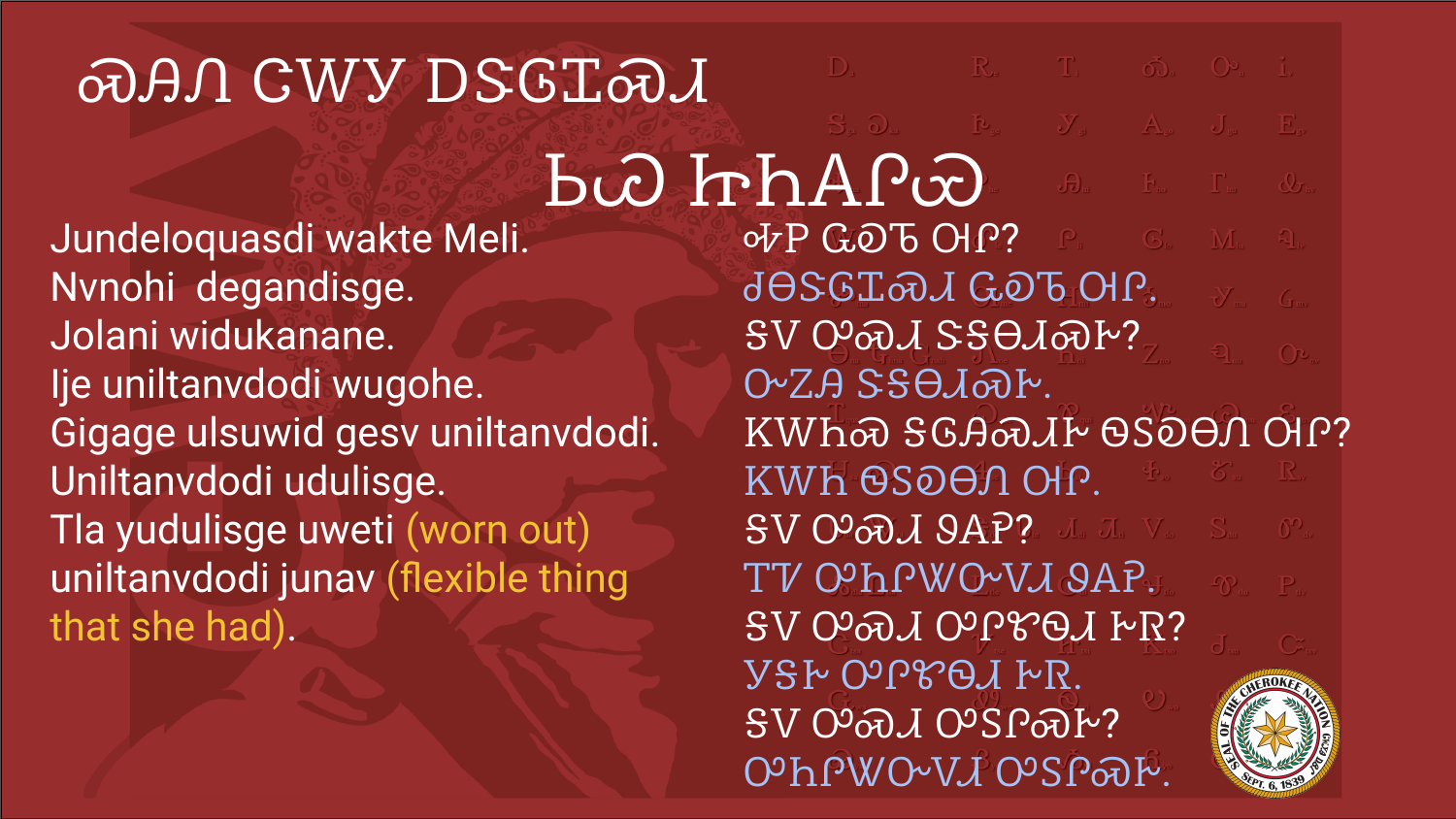

# ᏍᎯᏁ ᏣᎳᎩ ᎠᏕᎶᏆᏍᏗ
ᏏᏊ ᏥᏂᎪᎵᏯ

Jundeloquasdi wakte Meli.
Nvnohi  degandisge.
Jolani widukanane.
Ije uniltanvdodi wugohe.
Gigage ulsuwid gesv uniltanvdodi.
Uniltanvdodi udulisge.
Tla yudulisge uweti (worn out) uniltanvdodi junav (flexible thing that she had).
ᎭᏢ ᏩᎧᏖ ᎺᎵ?
ᏧᎾᏕᎶᏆᏍᏗ ᏩᎧᏖ ᎺᎵ.
ᎦᏙ ᎤᏍᏗ ᏕᎦᎾᏗᏍᎨ?
ᏅᏃᎯ ᏕᎦᎾᏗᏍᎨ.
ᏦᎳᏂᏍ ᎦᎶᎯᏍᏗᎨ ᏫᏚᎧᎾᏁ ᎺᎵ?
ᏦᎳᏂ ᏫᏚᎧᎾᏁ ᎺᎵ.
ᎦᏙ ᎤᏍᏗ ᏭᎪᎮ?
ᎢᏤ ᎤᏂᎵᏔᏅᏙᏗ ᏭᎪᎮ.
ᎦᏙ ᎤᏍᏗ ᎤᎵᏑᏫᏗ ᎨᏒ?
ᎩᎦᎨ ᎤᎵᏑᏫᏗ ᎨᏒ.
ᎦᏙ ᎤᏍᏗ ᎤᏚᎵᏍᎨ?
ᎤᏂᎵᏔᏅᏙᏗ ᎤᏚᎵᏍᎨ.